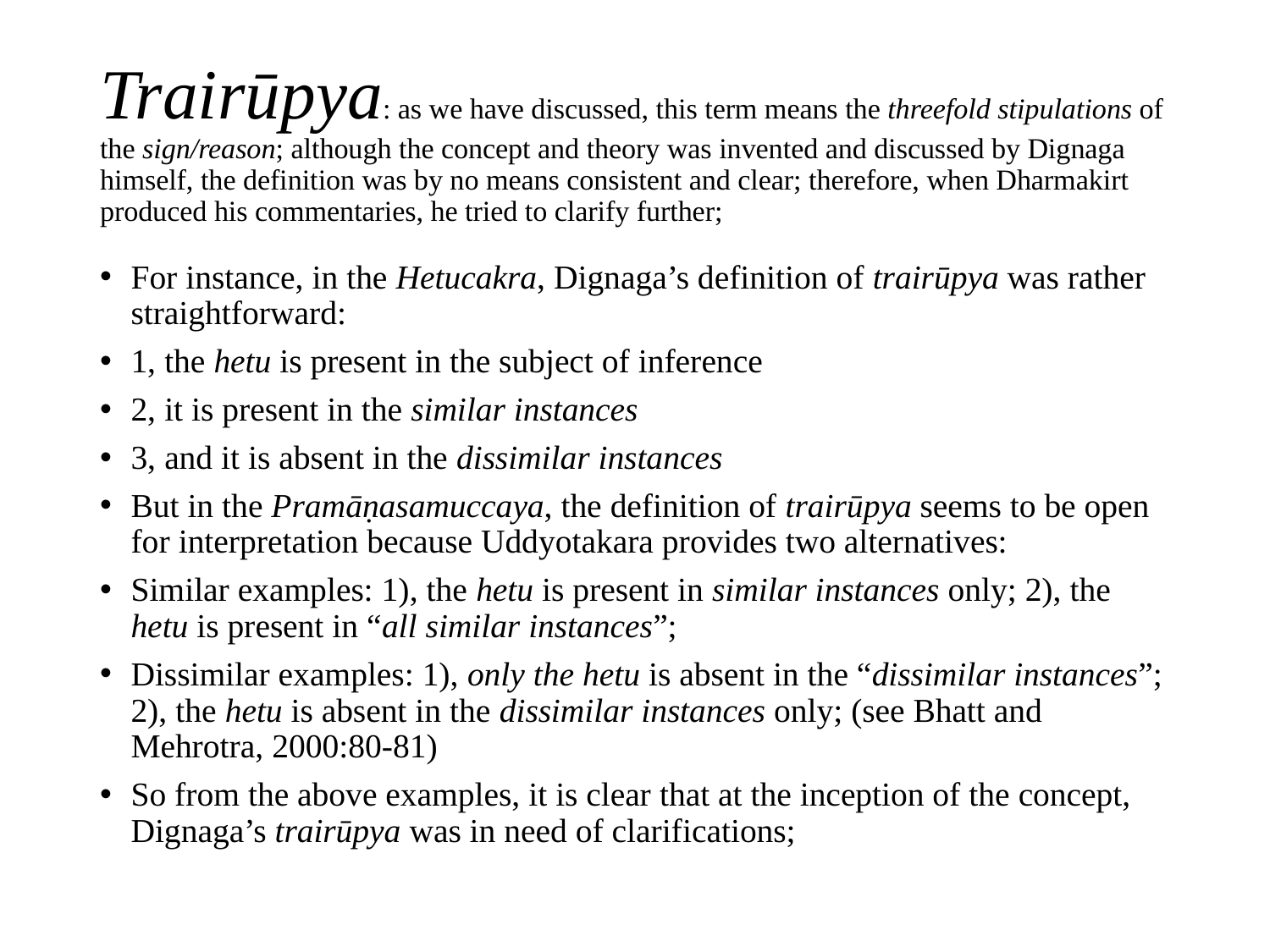

# Trairūpya: as we have discussed, this term means the threefold stipulations of the sign/reason; although the concept and theory was invented and discussed by Dignaga himself, the definition was by no means consistent and clear; therefore, when Dharmakirt produced his commentaries, he tried to clarify further;
For instance, in the Hetucakra, Dignaga’s definition of trairūpya was rather straightforward:
1, the hetu is present in the subject of inference
2, it is present in the similar instances
3, and it is absent in the dissimilar instances
But in the Pramāṇasamuccaya, the definition of trairūpya seems to be open for interpretation because Uddyotakara provides two alternatives:
Similar examples: 1), the hetu is present in similar instances only; 2), the hetu is present in “all similar instances”;
Dissimilar examples: 1), only the hetu is absent in the “dissimilar instances”; 2), the hetu is absent in the dissimilar instances only; (see Bhatt and Mehrotra, 2000:80-81)
So from the above examples, it is clear that at the inception of the concept, Dignaga’s trairūpya was in need of clarifications;